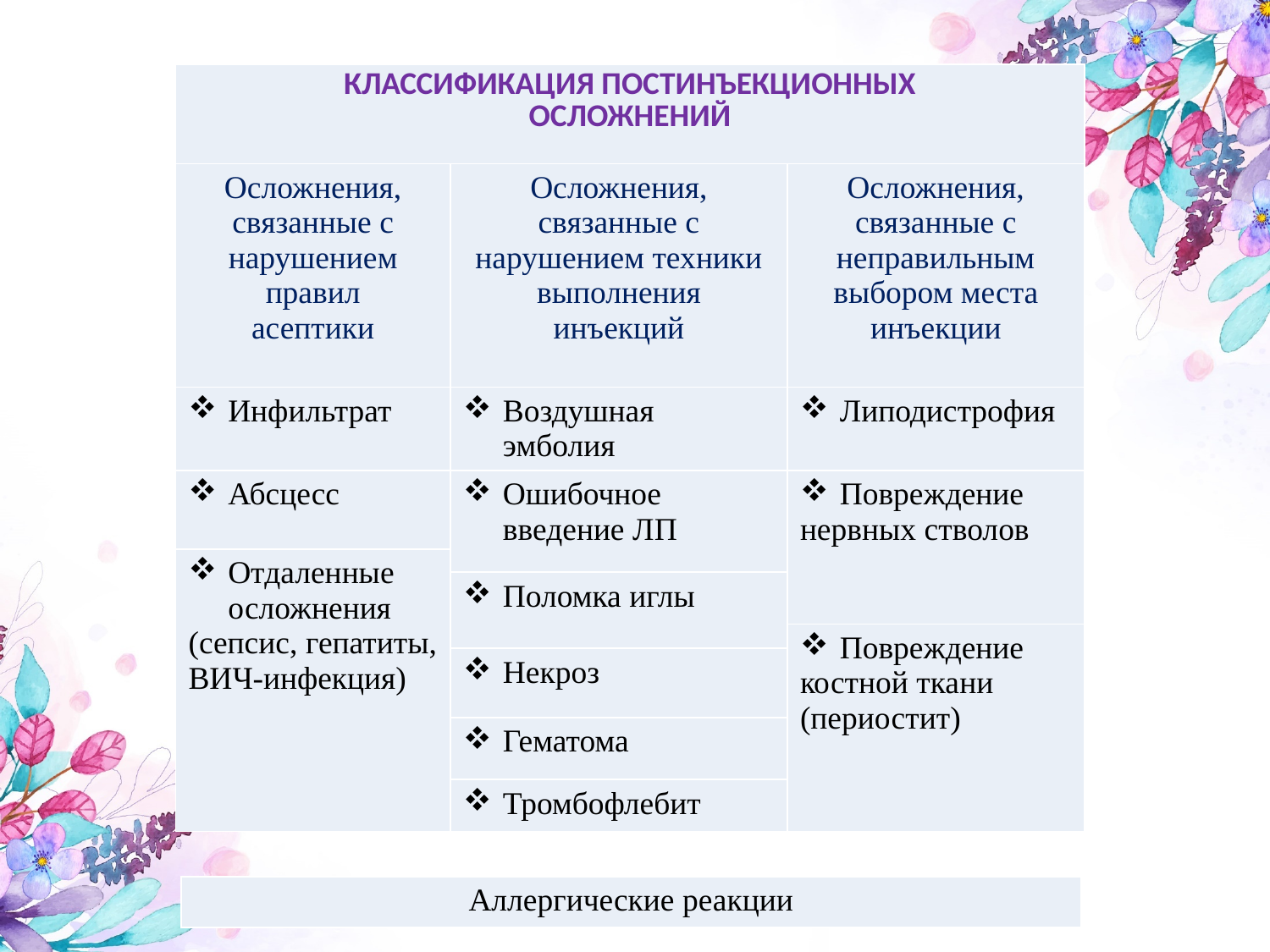

| КЛАССИФИКАЦИЯ ПОСТИНЪЕКЦИОННЫХ ОСЛОЖНЕНИЙ |  |  |
| --- | --- | --- |
| Осложнения, связанные с нарушением правил асептики | Осложнения, связанные с нарушением техники выполнения инъекций | Осложнения, связанные с неправильным выбором места инъекции |
| Инфильтрат | Воздушная эмболия | Липодистрофия |
| Абсцесс | Ошибочное введение ЛП | Повреждение нервных стволов |
| Отдаленные осложнения (сепсис, гепатиты, ВИЧ-инфекция) |  |  |
|  | Поломка иглы |  |
|  |  | Повреждение костной ткани (периостит) |
|  | Некроз |  |
|  | Гематома |  |
|  | Тромбофлебит |  |
| Аллергические реакции |
| --- |